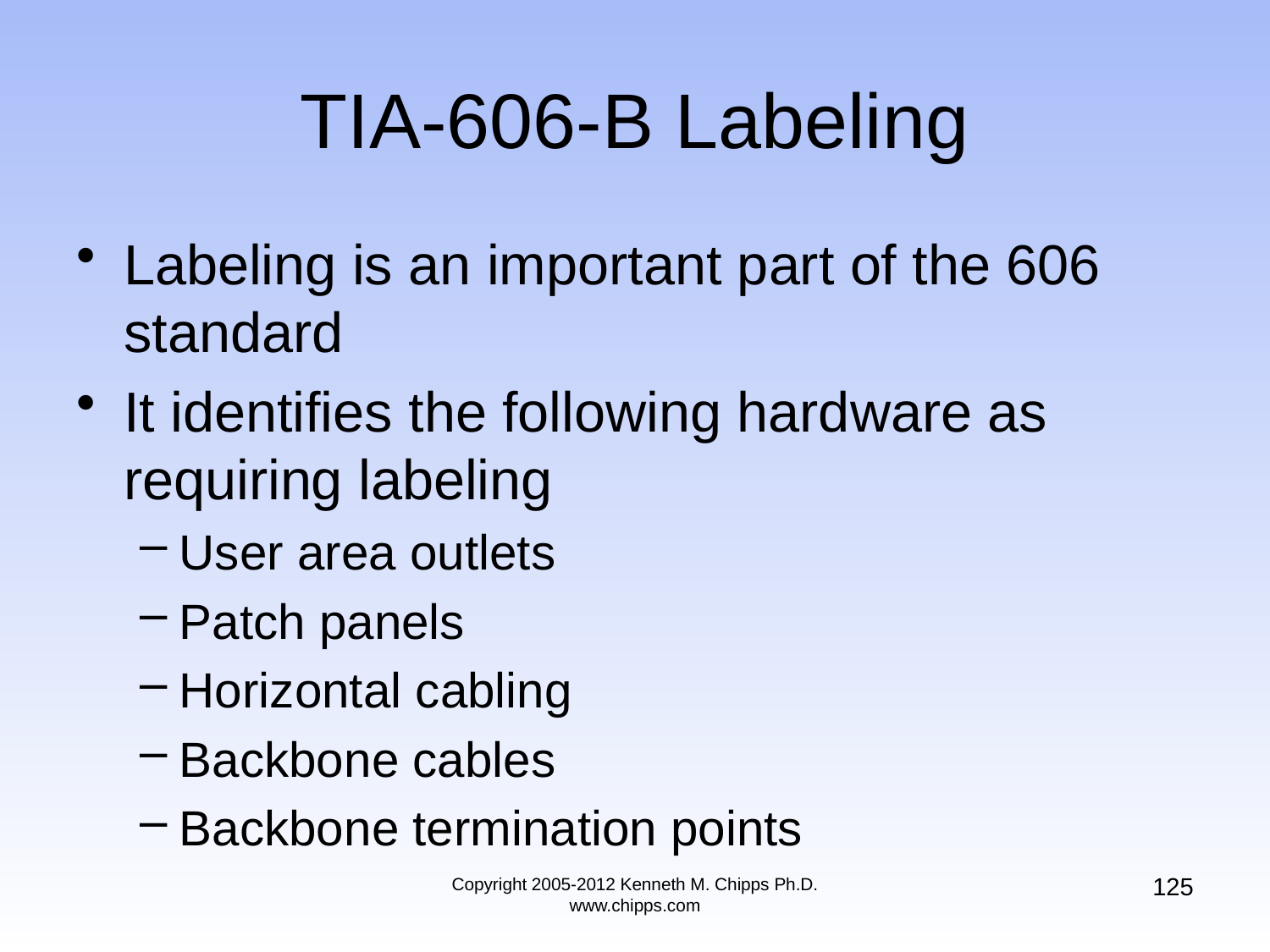

# TIA-606-B Labeling
Labeling is an important part of the 606 standard
It identifies the following hardware as requiring labeling
User area outlets
Patch panels
Horizontal cabling
Backbone cables
Backbone termination points
125
Copyright 2005-2012 Kenneth M. Chipps Ph.D. www.chipps.com